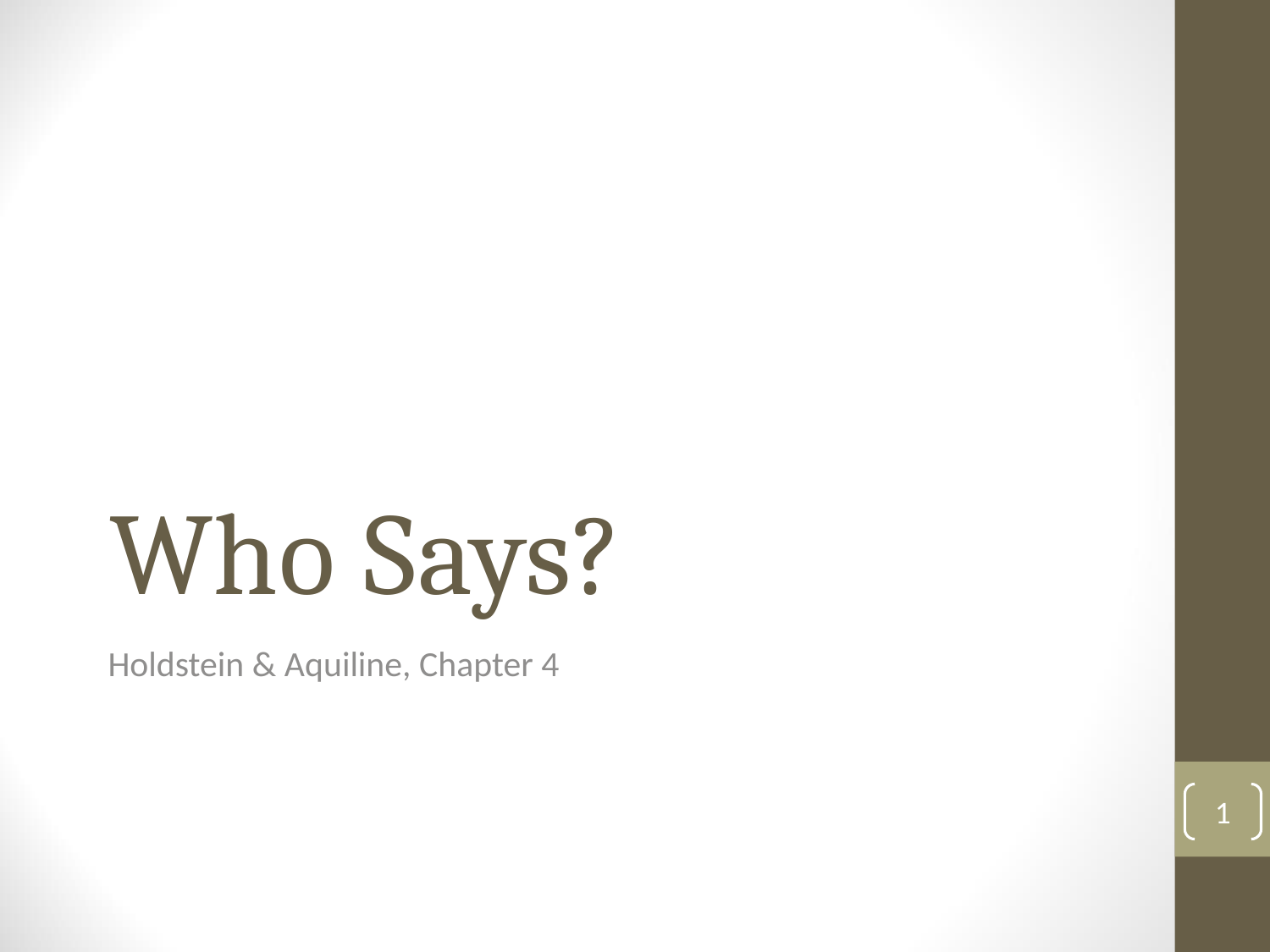

# Who Says?
Holdstein & Aquiline, Chapter 4
1